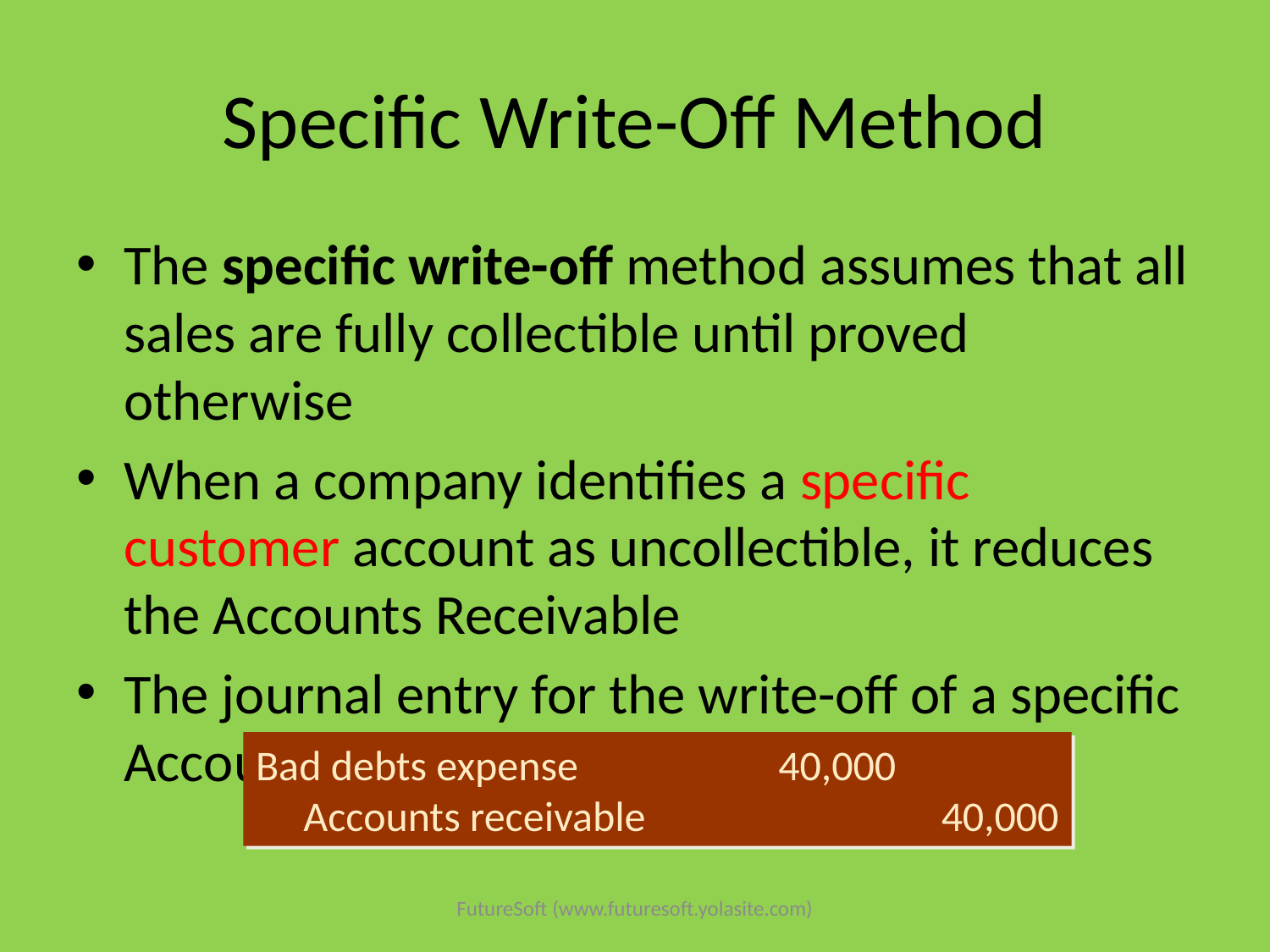

# Specific Write-Off Method
The specific write-off method assumes that all sales are fully collectible until proved otherwise
When a company identifies a specific customer account as uncollectible, it reduces the Accounts Receivable
The journal entry for the write-off of a specific Account Receivable of $40,000 is:
Bad debts expense                     40,000
     Accounts receivable                               40,000
FutureSoft (www.futuresoft.yolasite.com)